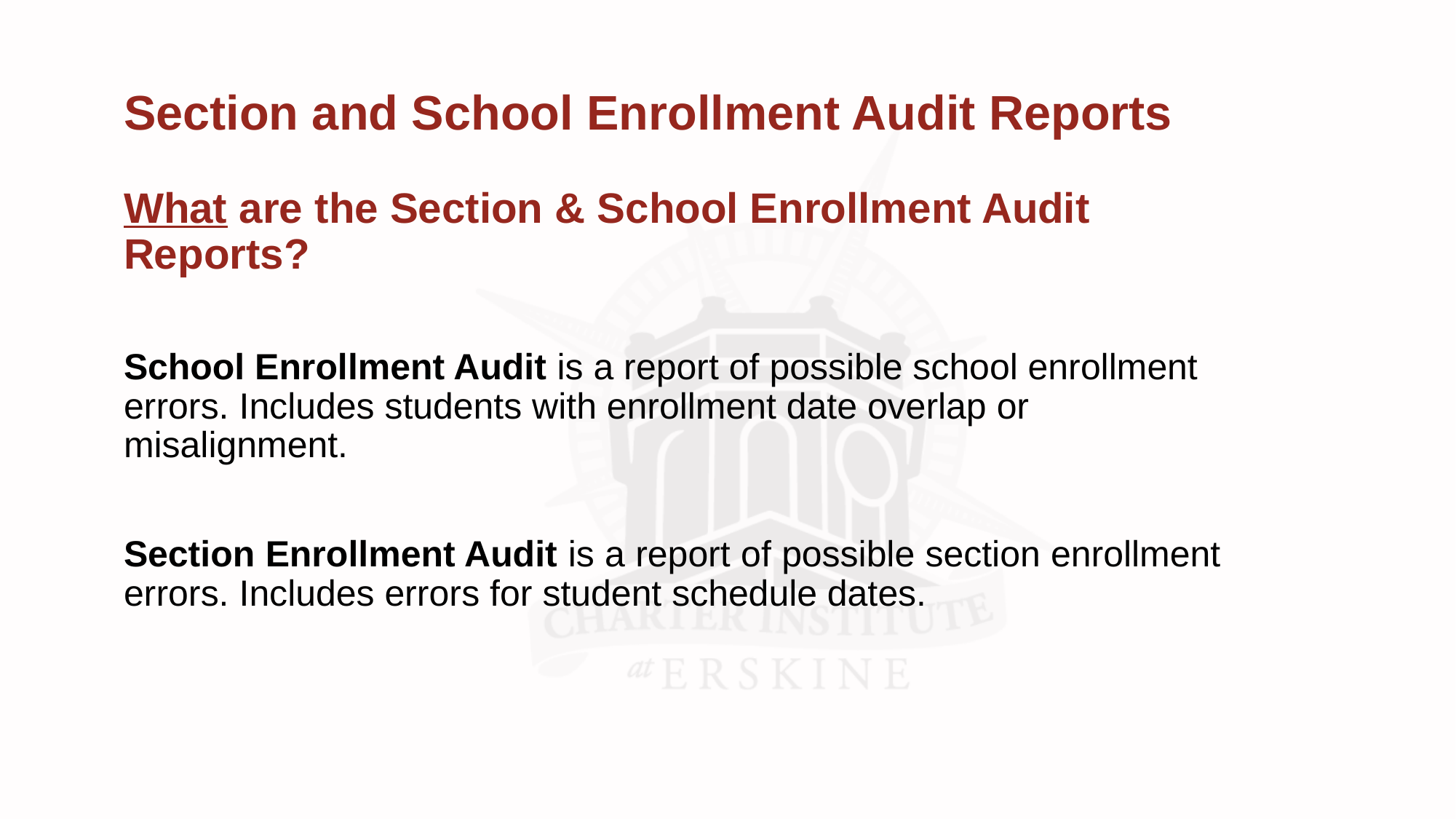

# Section and School Enrollment Audit Reports
What are the Section & School Enrollment Audit Reports?

School Enrollment Audit is a report of possible school enrollment errors. Includes students with enrollment date overlap or misalignment.

Section Enrollment Audit is a report of possible section enrollment errors. Includes errors for student schedule dates.